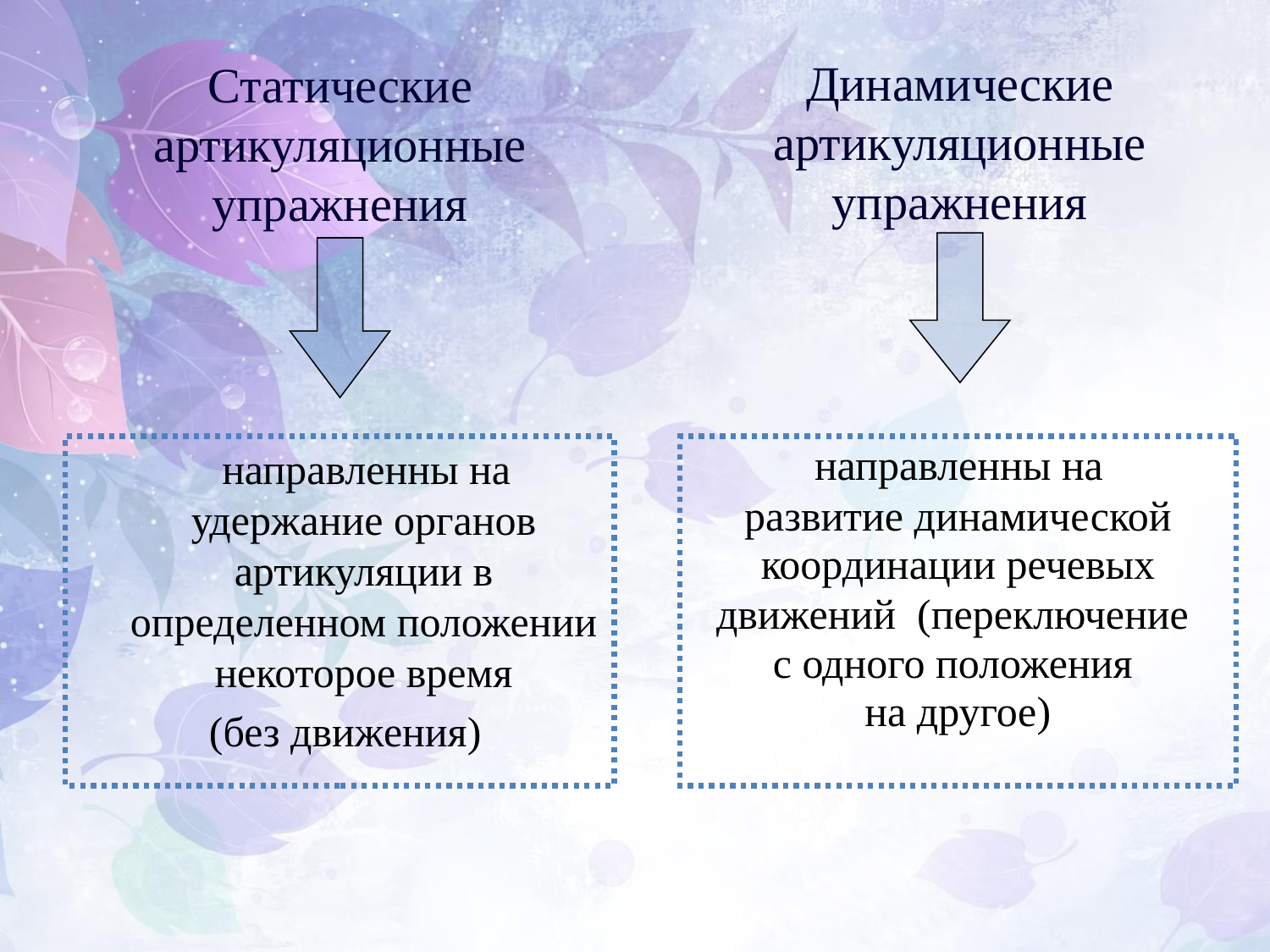

Динамические артикуляционные упражнения
Статические артикуляционные упражнения

     направленны на удержание органов артикуляции в определенном положении некоторое время
 (без движения)
 направленны на
развитие динамической
 координации речевых
движений  (переключение
с одного положения
на другое)